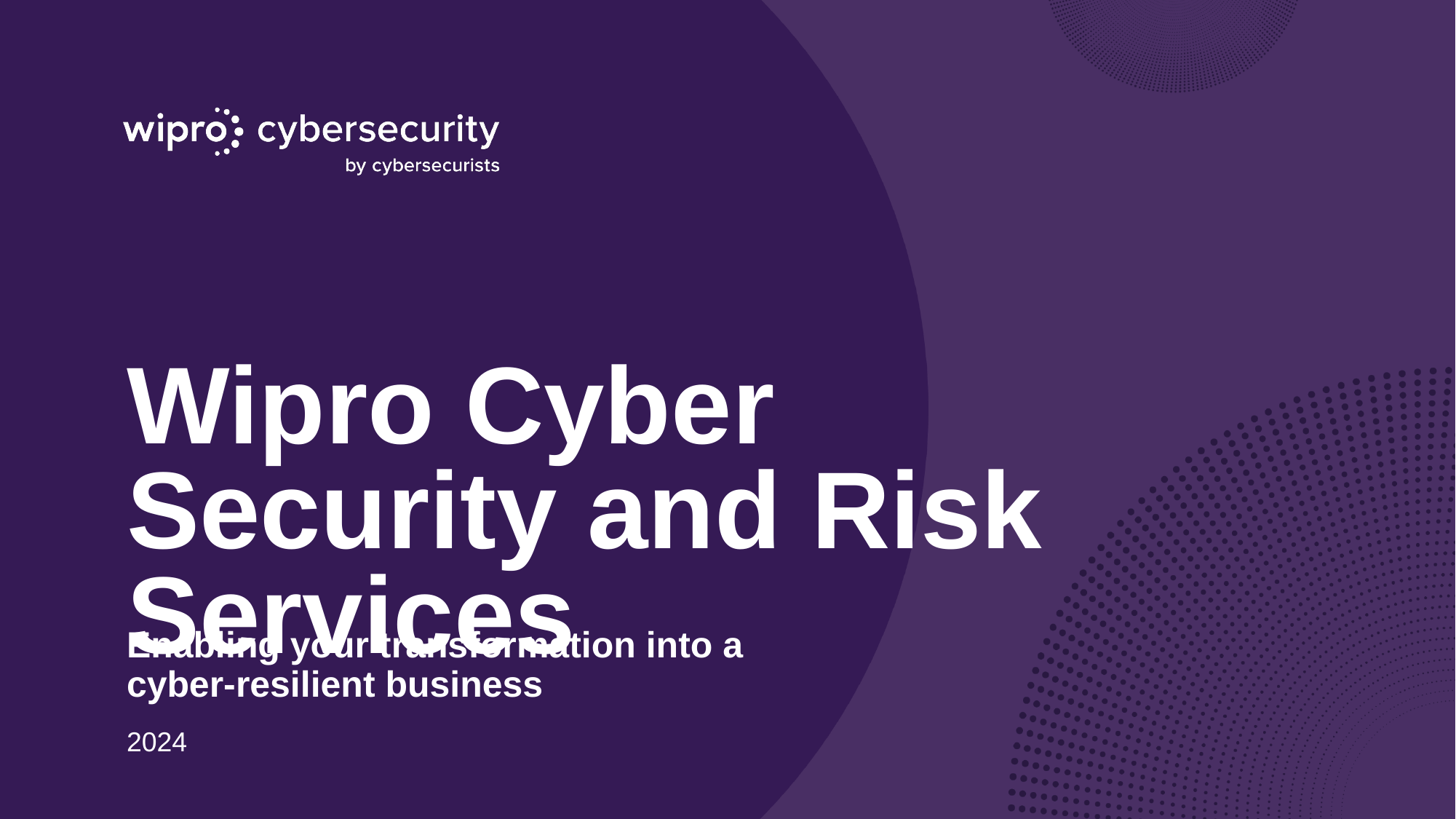

# Wipro Cyber Security and Risk Services
Enabling your transformation into a
cyber-resilient business

2024